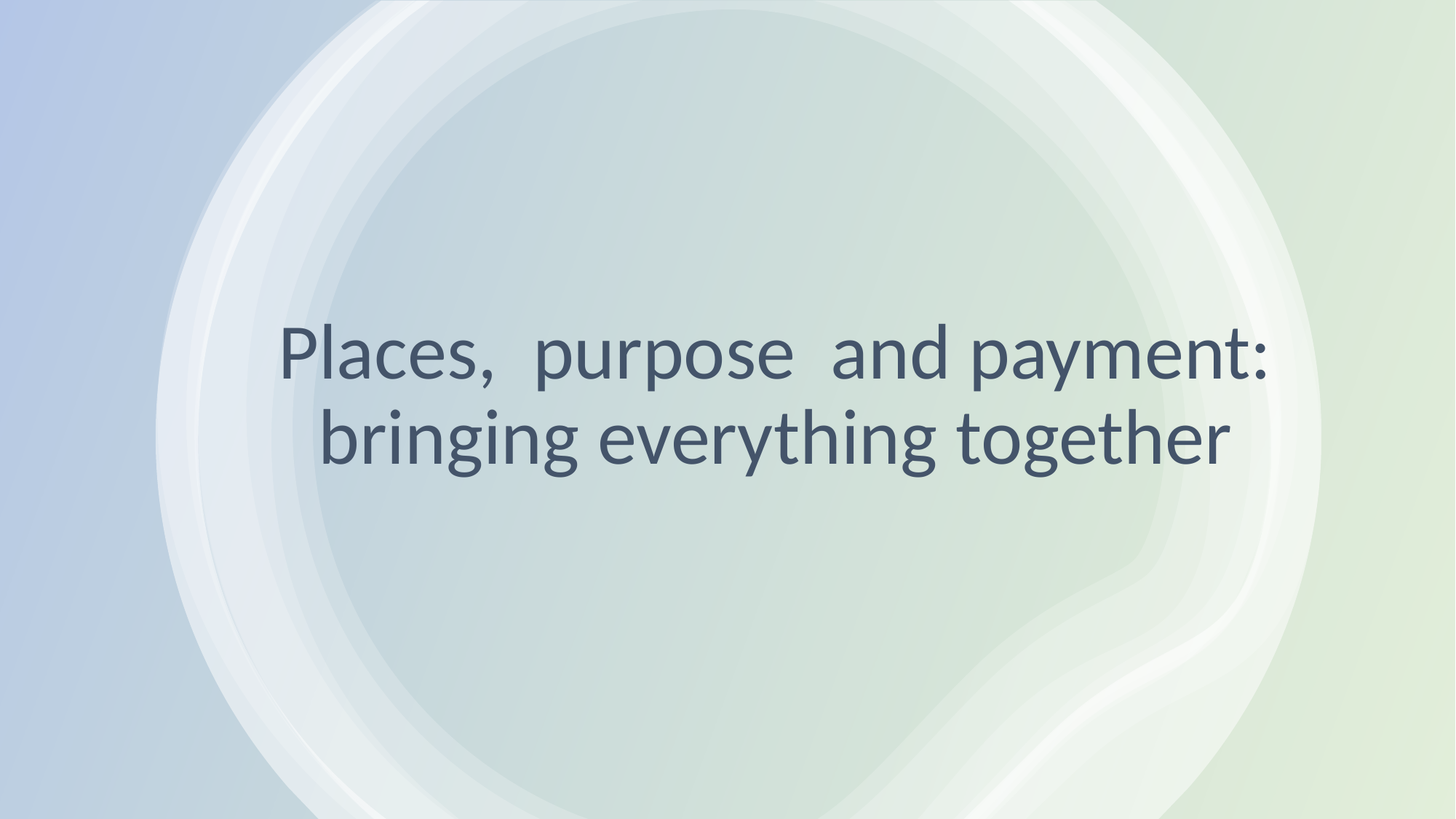

# Places,  purpose  and payment: bringing everything together